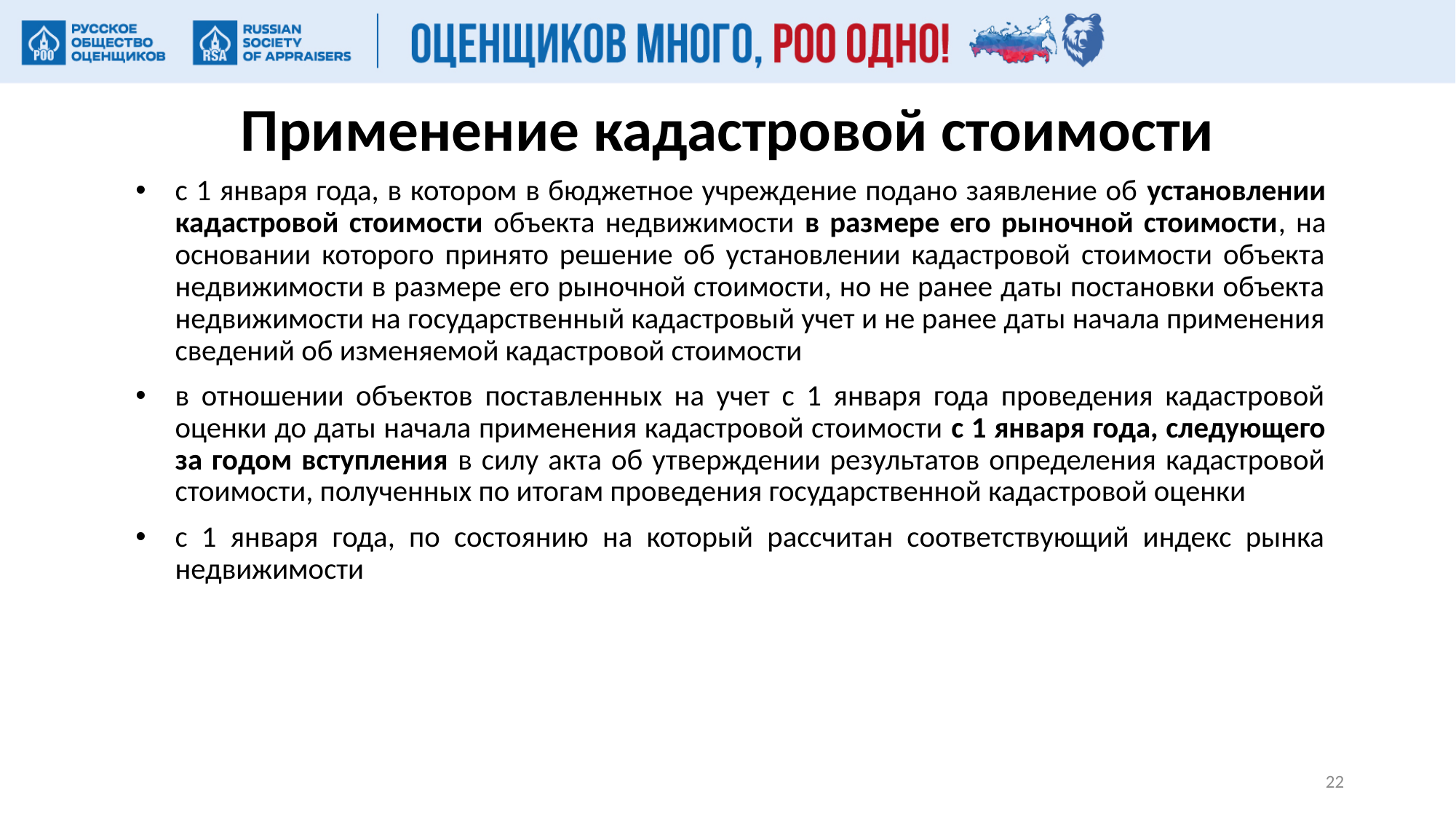

# Применение кадастровой стоимости
с 1 января года, в котором в бюджетное учреждение подано заявление об установлении кадастровой стоимости объекта недвижимости в размере его рыночной стоимости, на основании которого принято решение об установлении кадастровой стоимости объекта недвижимости в размере его рыночной стоимости, но не ранее даты постановки объекта недвижимости на государственный кадастровый учет и не ранее даты начала применения сведений об изменяемой кадастровой стоимости
в отношении объектов поставленных на учет с 1 января года проведения кадастровой оценки до даты начала применения кадастровой стоимости с 1 января года, следующего за годом вступления в силу акта об утверждении результатов определения кадастровой стоимости, полученных по итогам проведения государственной кадастровой оценки
с 1 января года, по состоянию на который рассчитан соответствующий индекс рынка недвижимости

22